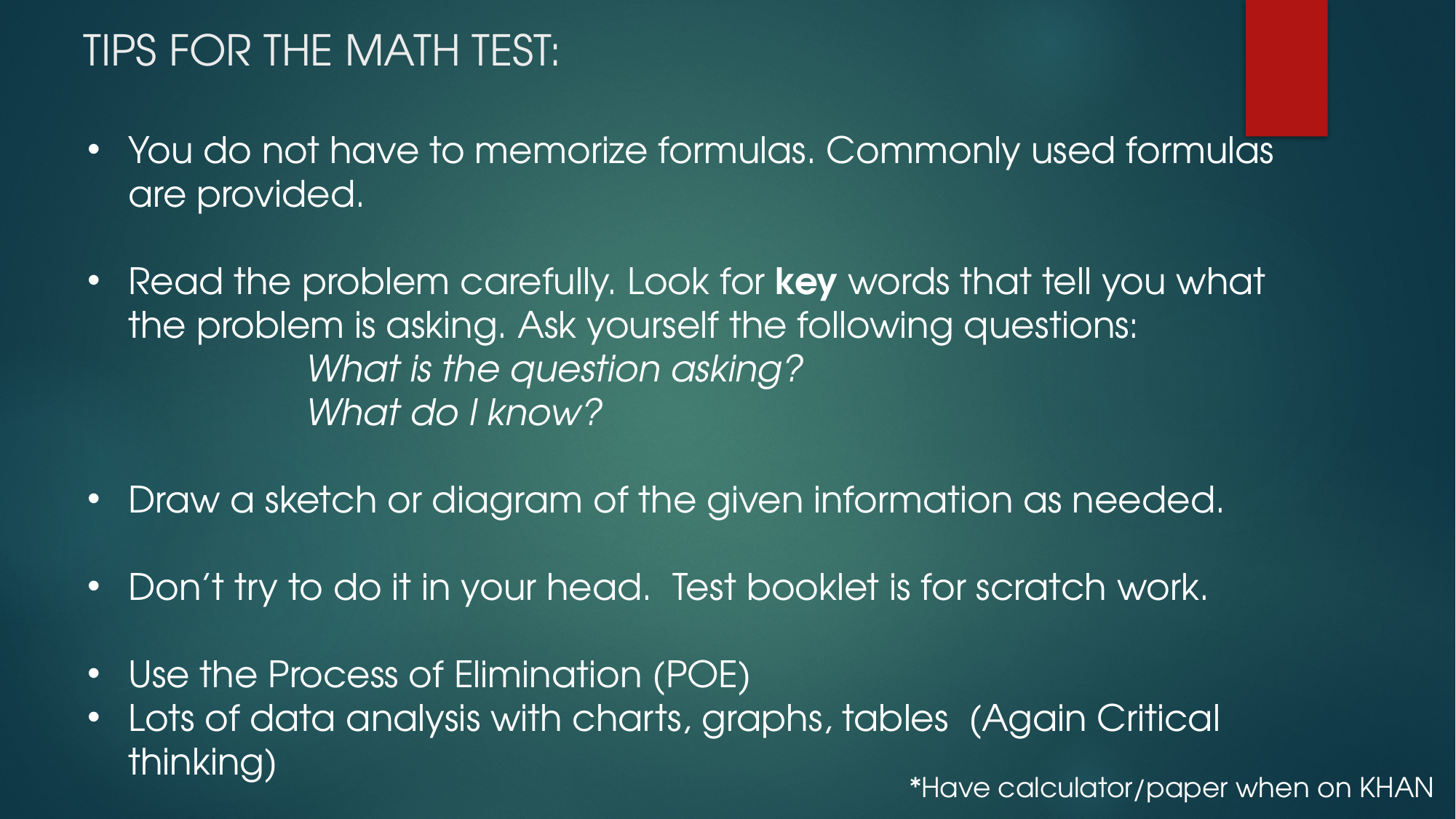

# TIPS FOR THE MATH TEST:
You do not have to memorize formulas. Commonly used formulas are provided.

Read the problem carefully. Look for key words that tell you what the problem is asking. Ask yourself the following questions:
		What is the question asking?
		What do I know?

Draw a sketch or diagram of the given information as needed.

Don’t try to do it in your head.  Test booklet is for scratch work.

Use the Process of Elimination (POE)
Lots of data analysis with charts, graphs, tables  (Again Critical thinking)
*Have calculator/paper when on KHAN